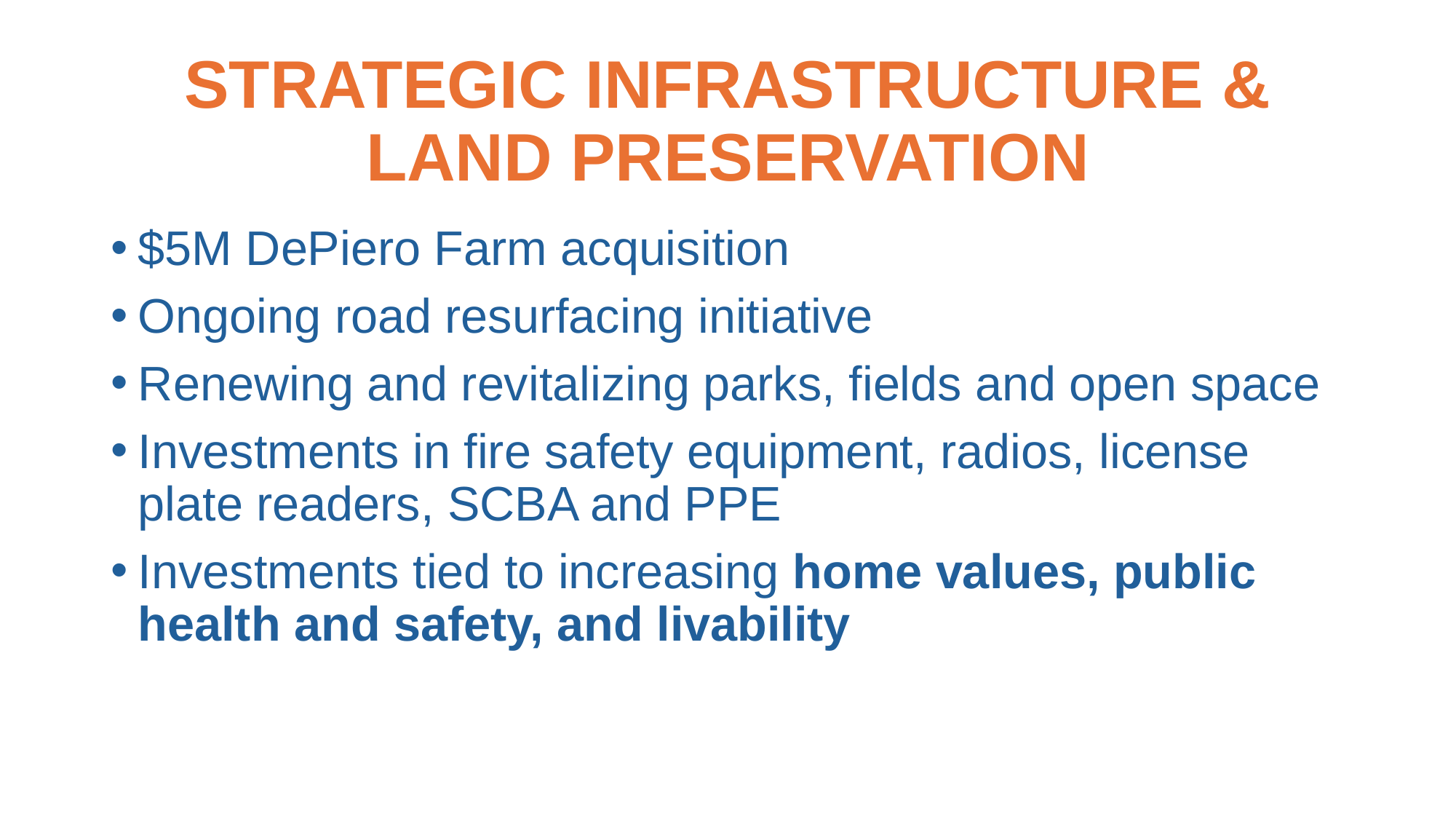

# Strategic Infrastructure & Land Preservation
$5M DePiero Farm acquisition
Ongoing road resurfacing initiative
Renewing and revitalizing parks, fields and open space
Investments in fire safety equipment, radios, license plate readers, SCBA and PPE
Investments tied to increasing home values, public health and safety, and livability